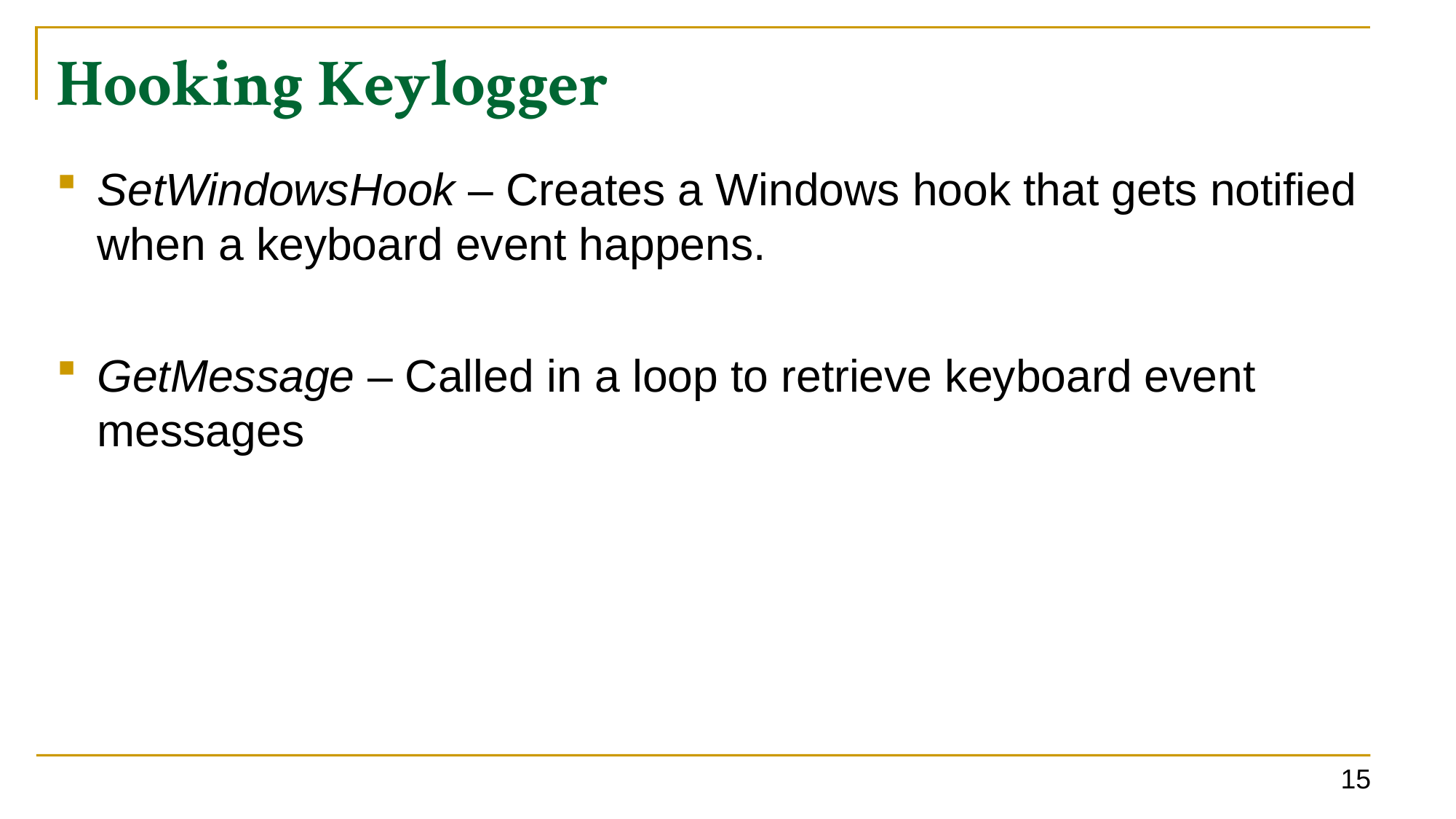

# Hooking Keylogger
SetWindowsHook – Creates a Windows hook that gets notified when a keyboard event happens.

GetMessage – Called in a loop to retrieve keyboard event messages